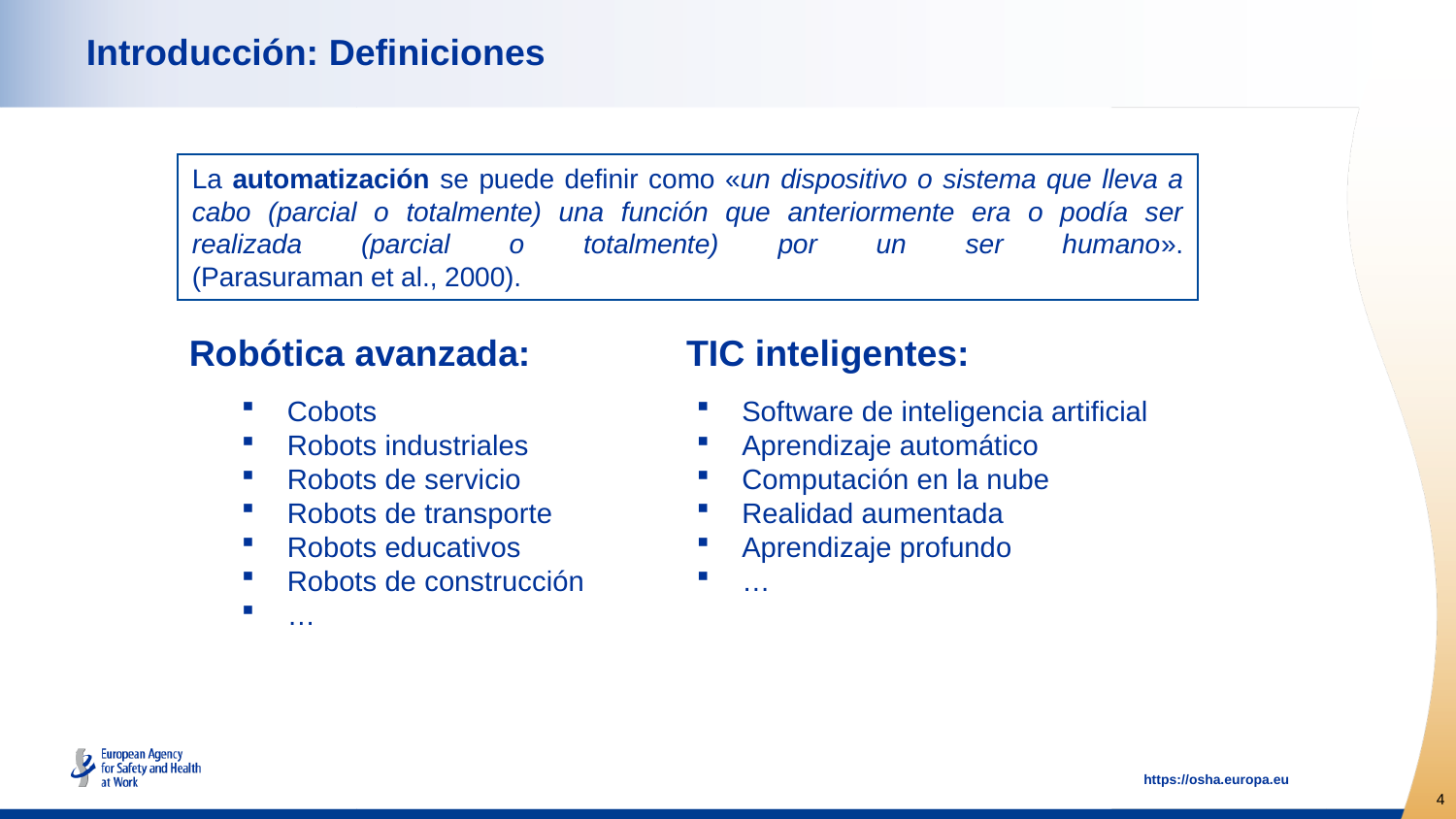

# Introducción: Definiciones
La automatización se puede definir como «un dispositivo o sistema que lleva a cabo (parcial o totalmente) una función que anteriormente era o podía ser realizada (parcial o totalmente) por un ser humano».
(Parasuraman et al., 2000).
Robótica avanzada:
TIC inteligentes:
Cobots
Robots industriales
Robots de servicio
Robots de transporte
Robots educativos
Robots de construcción
…
Software de inteligencia artificial
Aprendizaje automático
Computación en la nube
Realidad aumentada
Aprendizaje profundo
…